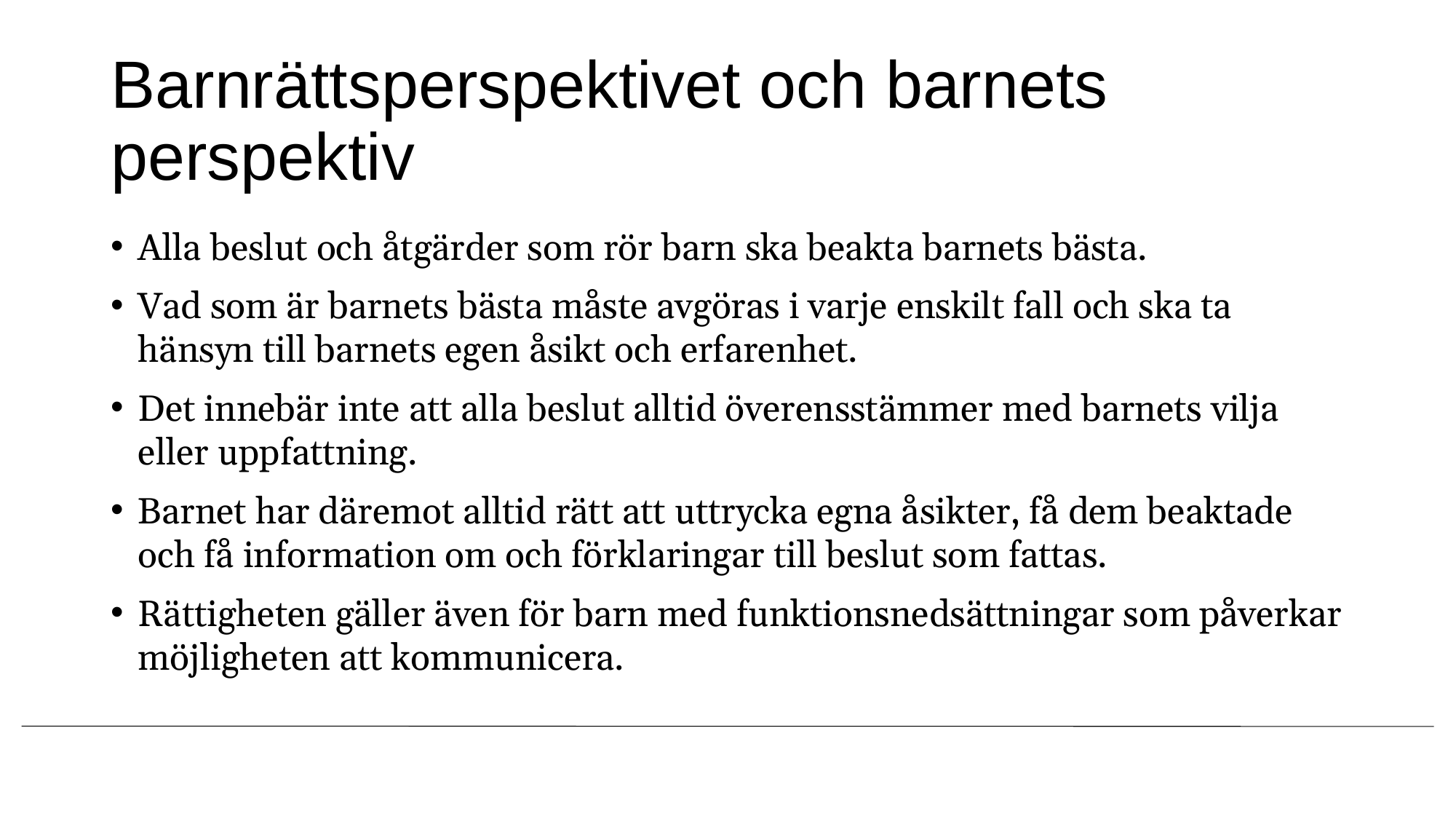

# Barnrättsperspektivet och barnets perspektiv
Alla beslut och åtgärder som rör barn ska beakta barnets bästa.
Vad som är barnets bästa måste avgöras i varje enskilt fall och ska ta hänsyn till barnets egen åsikt och erfarenhet.
Det innebär inte att alla beslut alltid överensstämmer med barnets vilja eller uppfattning.
Barnet har däremot alltid rätt att uttrycka egna åsikter, få dem beaktade och få information om och förklaringar till beslut som fattas.
Rättigheten gäller även för barn med funktionsnedsättningar som påverkar möjligheten att kommunicera.